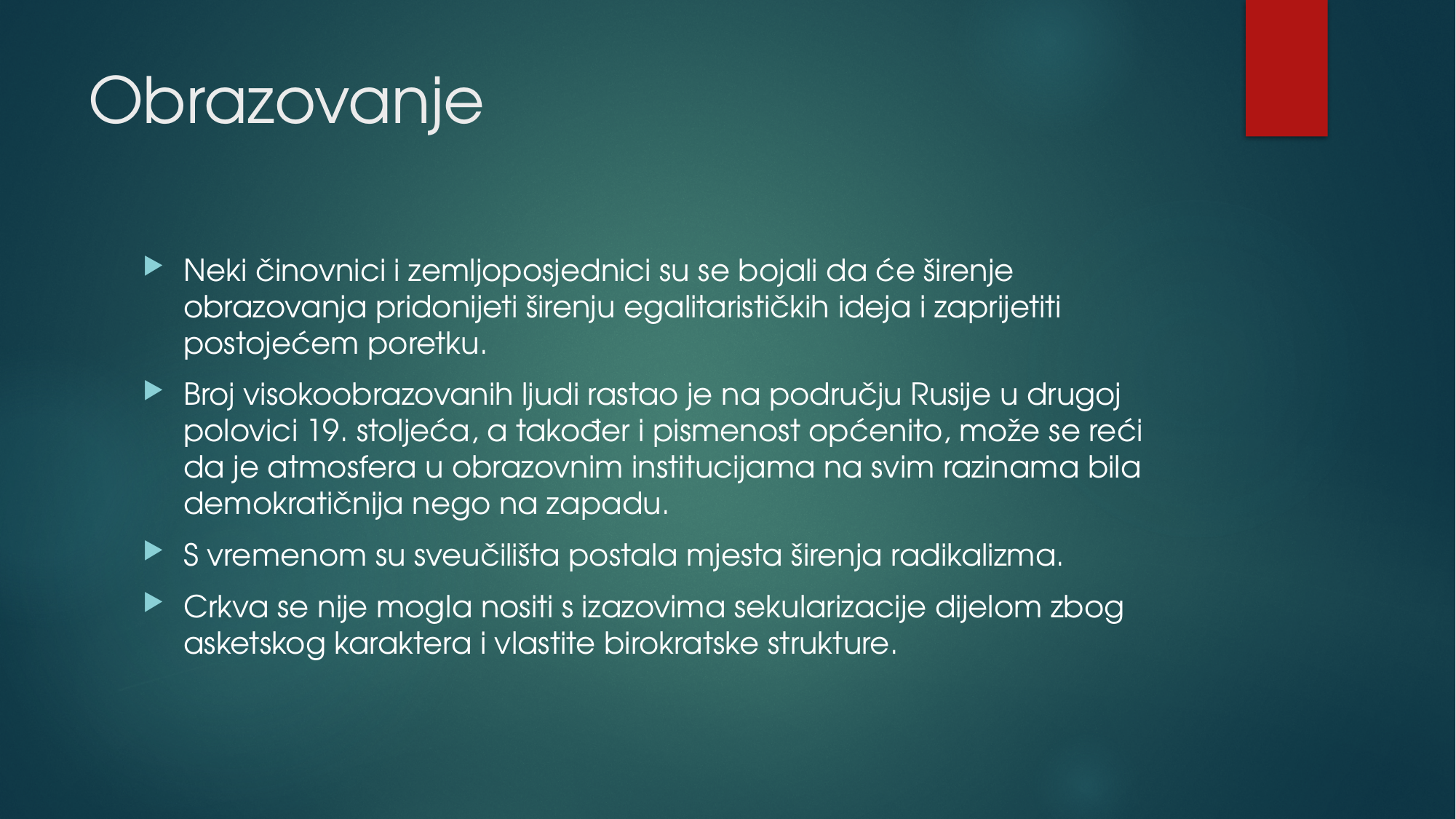

# Obrazovanje
Neki činovnici i zemljoposjednici su se bojali da će širenje obrazovanja pridonijeti širenju egalitarističkih ideja i zaprijetiti postojećem poretku.
Broj visokoobrazovanih ljudi rastao je na području Rusije u drugoj polovici 19. stoljeća, a također i pismenost općenito, može se reći da je atmosfera u obrazovnim institucijama na svim razinama bila demokratičnija nego na zapadu.
S vremenom su sveučilišta postala mjesta širenja radikalizma.
Crkva se nije mogla nositi s izazovima sekularizacije dijelom zbog asketskog karaktera i vlastite birokratske strukture.